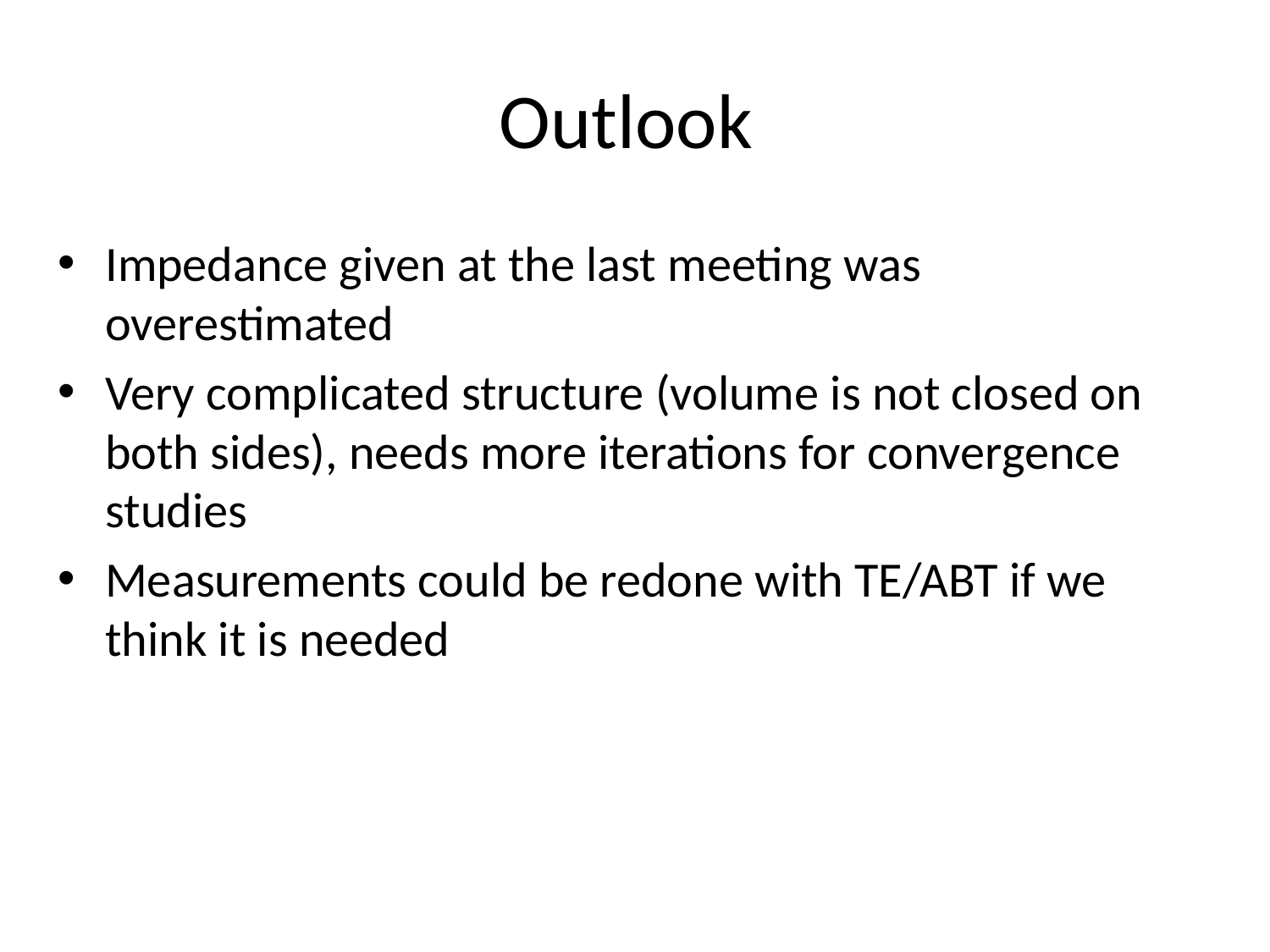

# Outlook
Impedance given at the last meeting was overestimated
Very complicated structure (volume is not closed on both sides), needs more iterations for convergence studies
Measurements could be redone with TE/ABT if we think it is needed